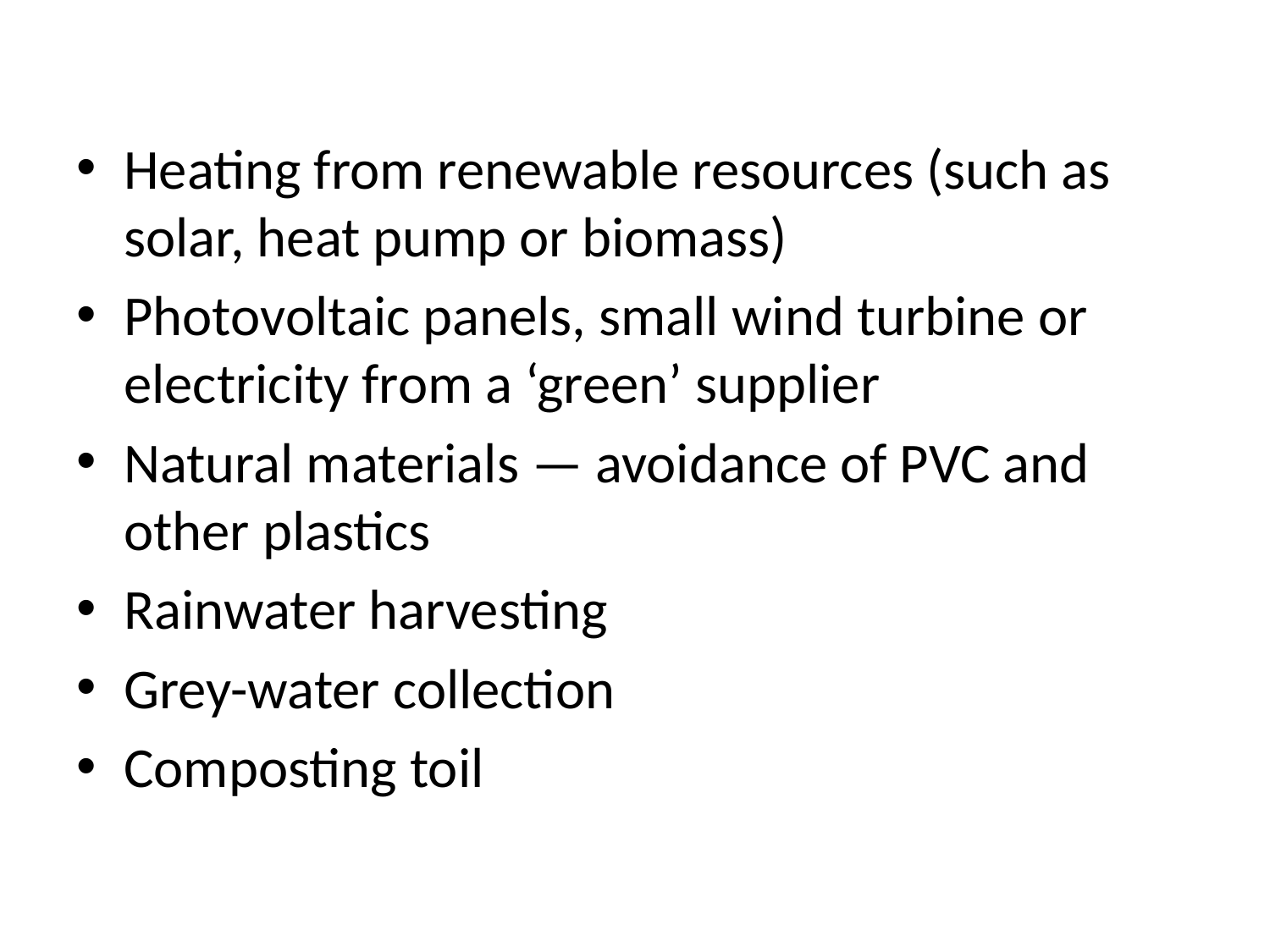

Heating from renewable resources (such as solar, heat pump or biomass)
Photovoltaic panels, small wind turbine or electricity from a ‘green’ supplier
Natural materials — avoidance of PVC and other plastics
Rainwater harvesting
Grey-water collection
Composting toil